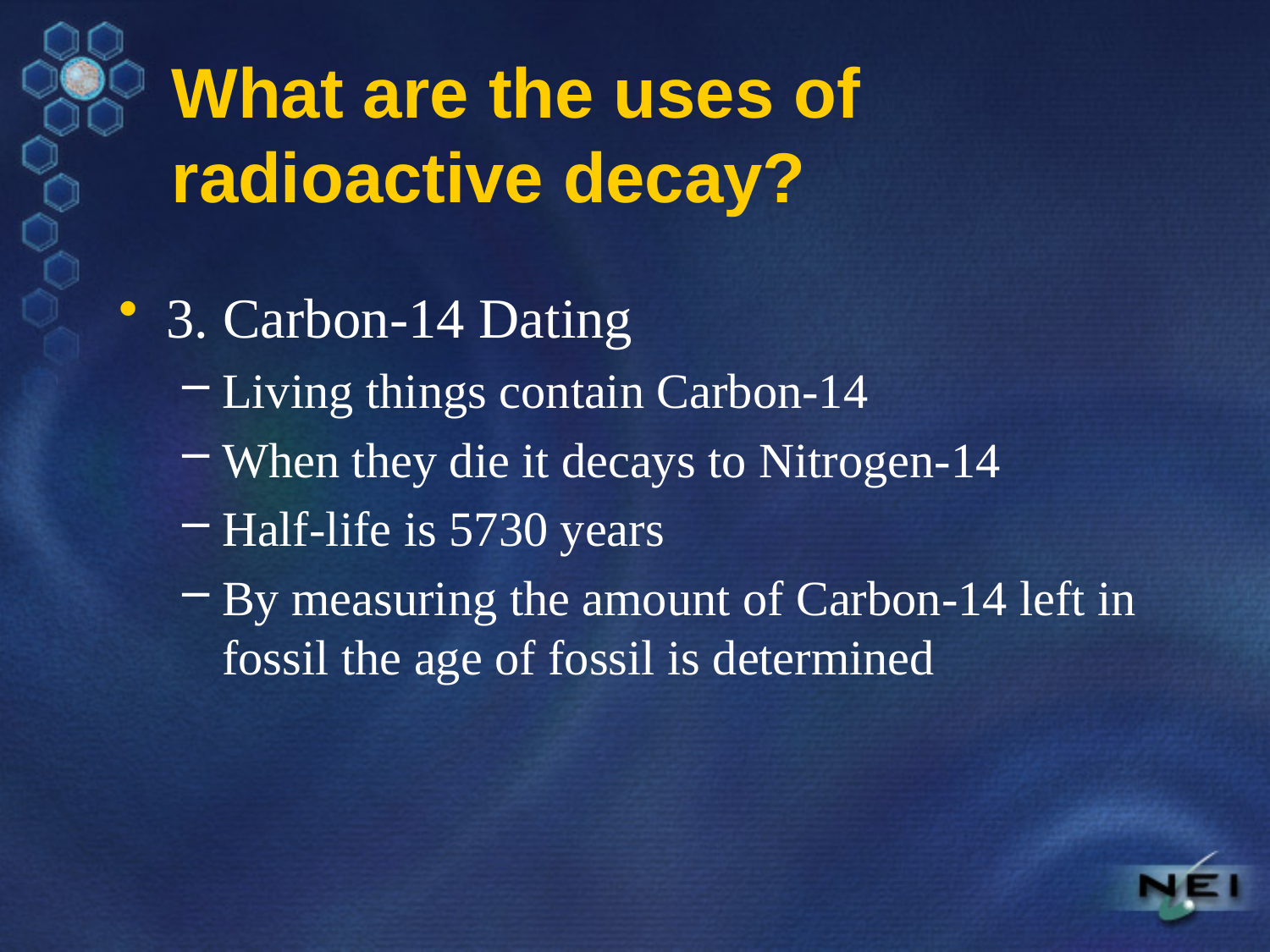

# What are the uses of radioactive decay?
3. Carbon-14 Dating
Living things contain Carbon-14
When they die it decays to Nitrogen-14
Half-life is 5730 years
By measuring the amount of Carbon-14 left in fossil the age of fossil is determined